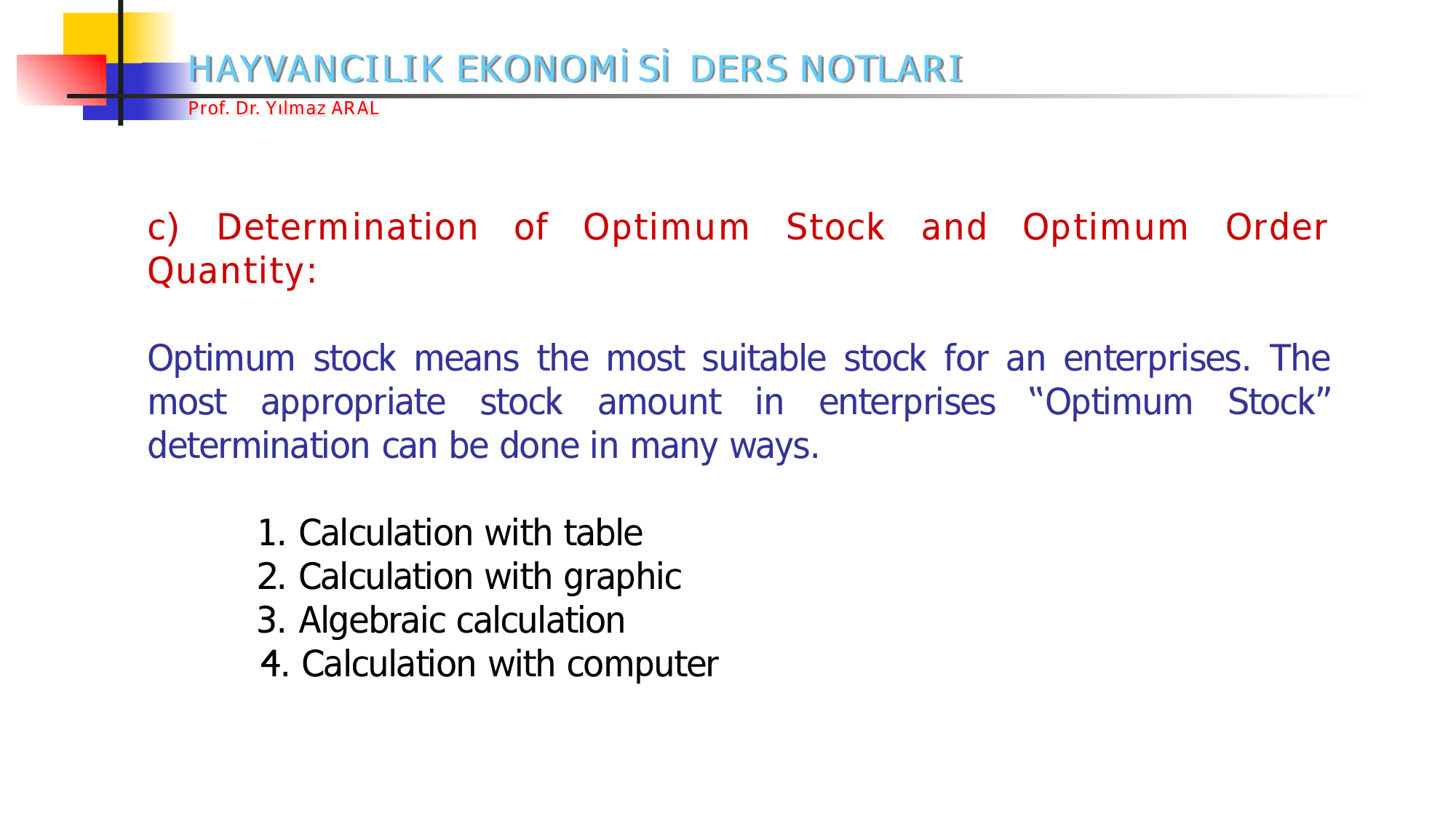

c) Determination of Optimum Stock and Optimum Order Quantity:
Optimum stock means the most suitable stock for an enterprises. The most appropriate stock amount in enterprises “Optimum Stock” determination can be done in many ways.
	1. Calculation with table
	2. Calculation with graphic
	3. Algebraic calculation
          4. Calculation with computer